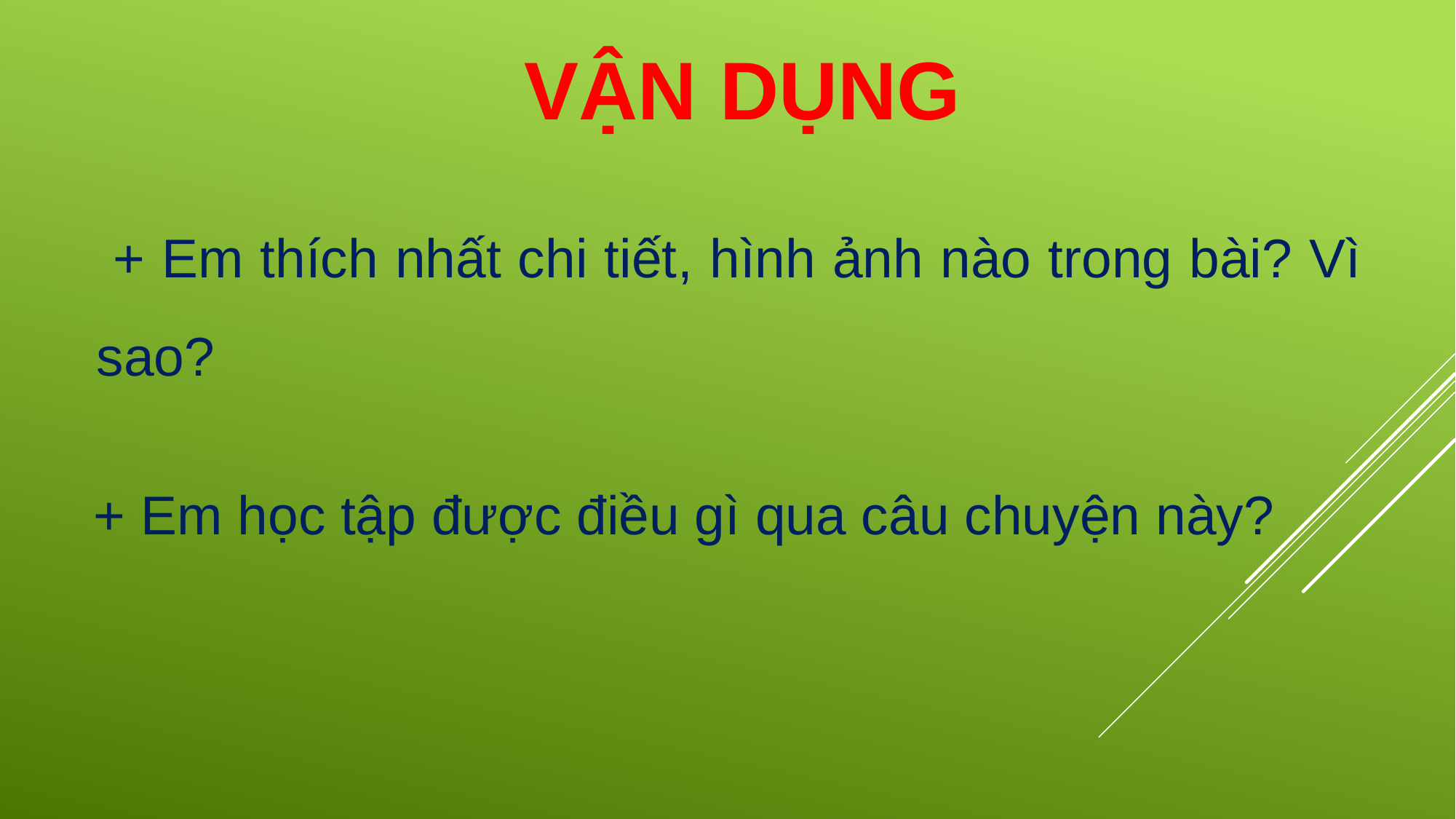

VẬN DỤNG
 + Em thích nhất chi tiết, hình ảnh nào trong bài? Vì sao?
+ Em học tập được điều gì qua câu chuyện này?